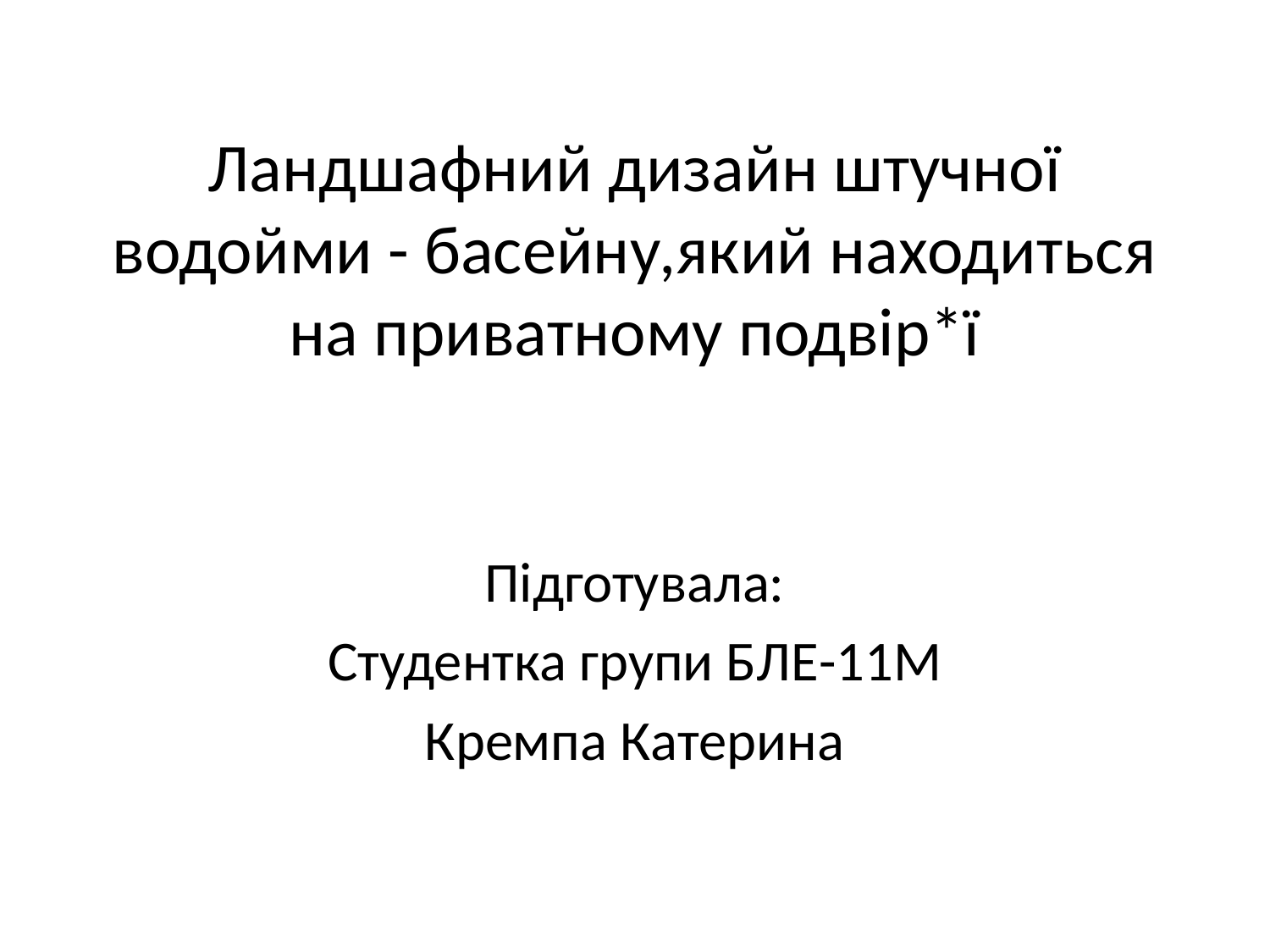

# Ландшафний дизайн штучної водойми - басейну,який находиться на приватному подвір*ї
Підготувала:
Студентка групи БЛЕ-11М
Кремпа Катерина